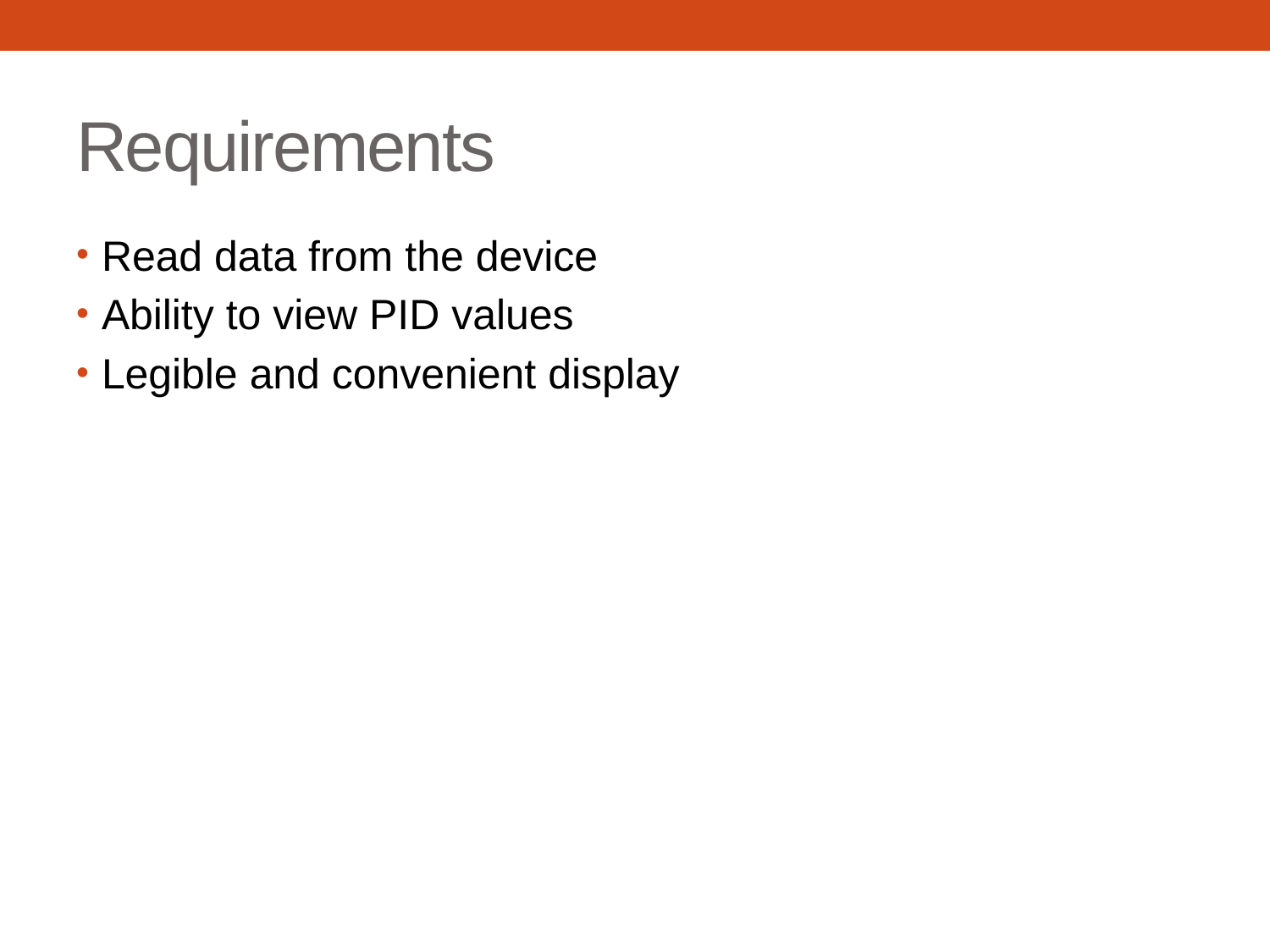

# Requirements
Read data from the device
Ability to view PID values
Legible and convenient display